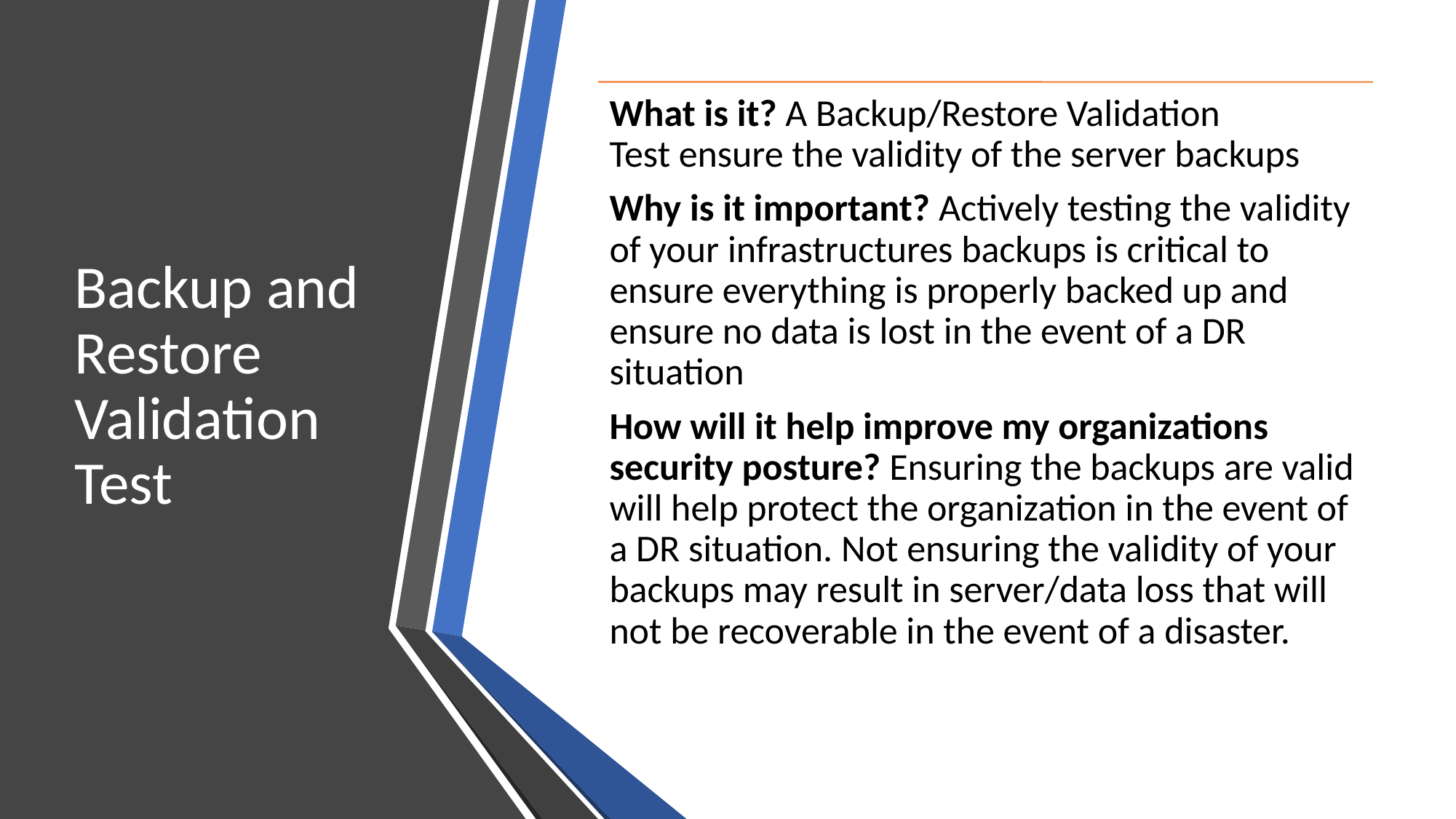

# Backup and Restore Validation Test
What is it? A Backup/Restore Validation
Test ensure the validity of the server backups
Why is it important? Actively testing the validity of your infrastructures backups is critical to ensure everything is properly backed up and ensure no data is lost in the event of a DR situation
How will it help improve my organizations security posture? Ensuring the backups are valid will help protect the organization in the event of a DR situation. Not ensuring the validity of your backups may result in server/data loss that will not be recoverable in the event of a disaster.